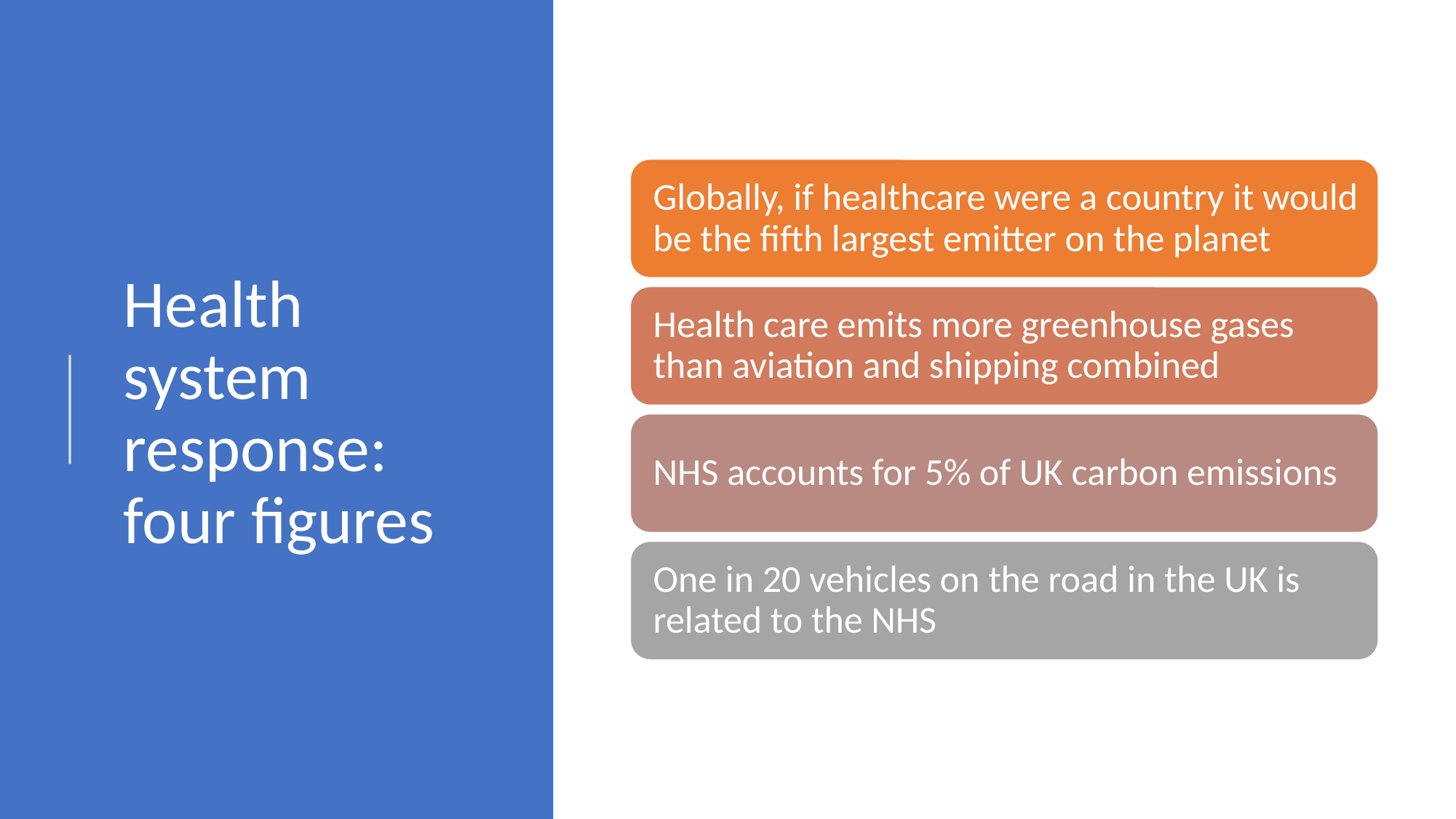

Globally, if healthcare were a country it would be the fifth largest emitter on the planet
Health care emits more greenhouse gases than aviation and shipping combined
NHS accounts for 5% of UK carbon emissions
One in 20 vehicles on the road in the UK is related to the NHS
# Health system response: four figures